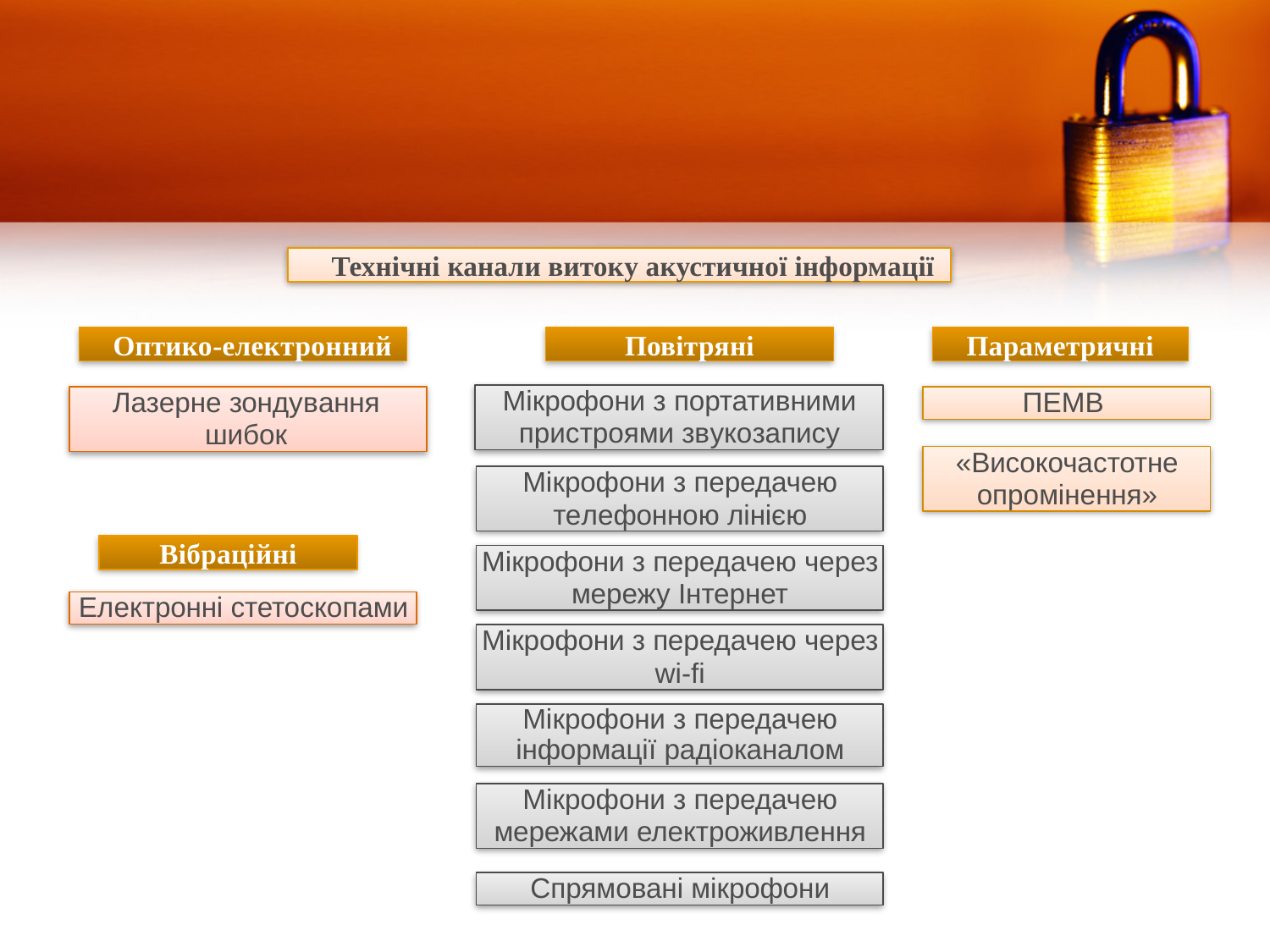

Технічні канали витоку акустичної інформації
Оптико-електронний
Повітряні
Параметричні
Мікрофони з портативними пристроями звукозапису
Лазерне зондування шибок
ПЕМВ
«Високочастотне опромінення»
Мікрофони з передачею телефонною лінією
Вібраційні
Мікрофони з передачею через мережу Інтернет
Електронні стетоскопами
Мікрофони з передачею через wi-fi
Мікрофони з передачею інформації радіоканалом
Мікрофони з передачею мережами електроживлення
Спрямовані мікрофони